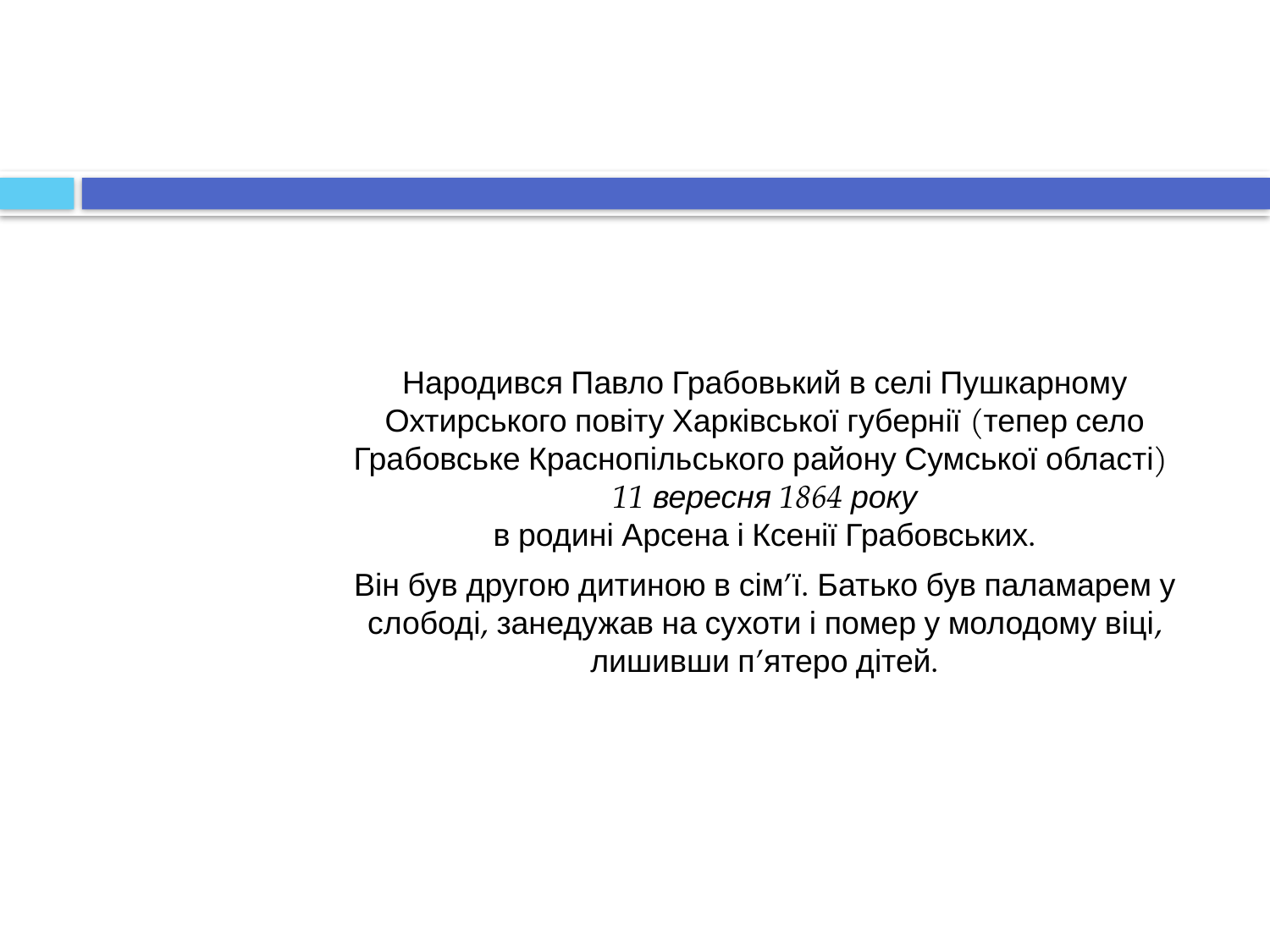

#
Народився Павло Грабовький в селі Пушкарному Охтирського повіту Харківської губернії (тепер село Грабовське Краснопільського району Сумської області)
11 вересня 1864 року
 в родині Арсена і Ксенії Грабовських.
Він був другою дитиною в сім’ї. Батько був паламарем у слободі, занедужав на сухоти і помер у молодому віці, лишивши п’ятеро дітей.